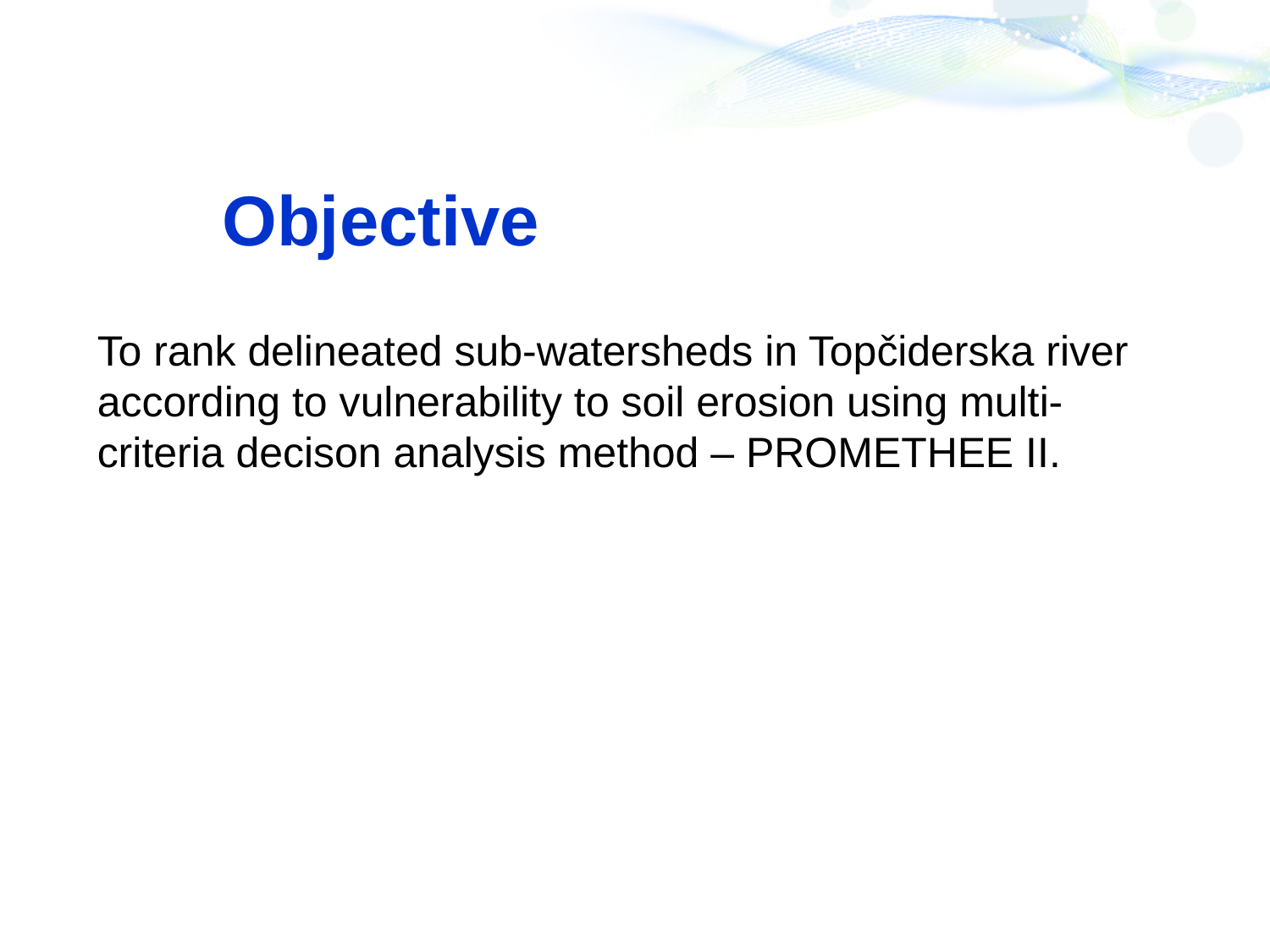

Objective
To rank delineated sub-watersheds in Topčiderska river
according to vulnerability to soil erosion using multi-
criteria decison analysis method – PROMETHEE II.